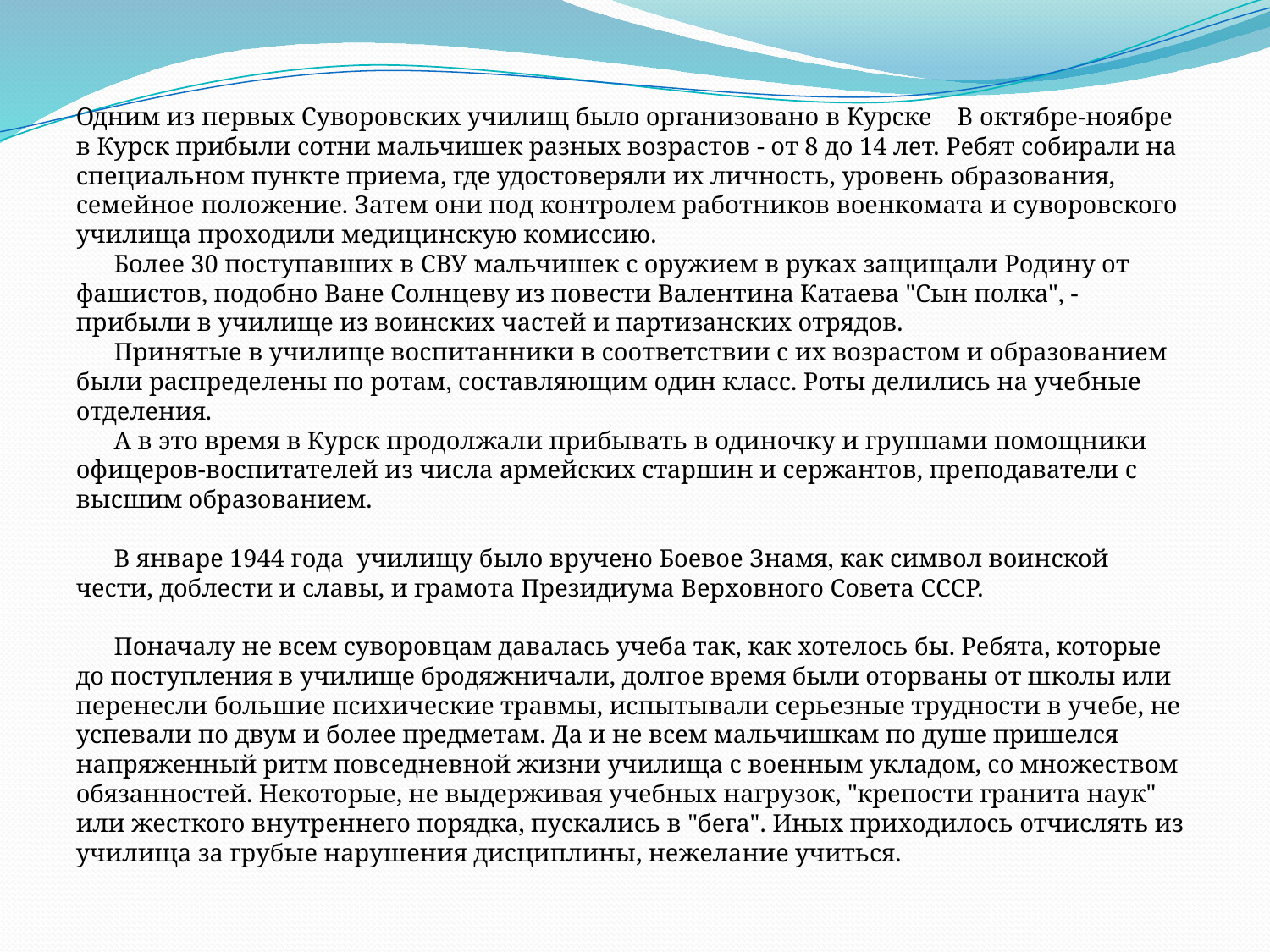

Одним из первых Суворовских училищ было организовано в Курске    В октябре-ноябре в Курск прибыли сотни мальчишек разных возрастов - от 8 до 14 лет. Ребят собирали на специальном пункте приема, где удостоверяли их личность, уровень образования, семейное положение. Затем они под контролем работников военкомата и суворовского училища проходили медицинскую комиссию. 
      Более 30 поступавших в СВУ мальчишек с оружием в руках защищали Родину от фашистов, подобно Ване Солнцеву из повести Валентина Катаева "Сын полка", - прибыли в училище из воинских частей и партизанских отрядов.  
      Принятые в училище воспитанники в соответствии с их возрастом и образованием были распределены по ротам, составляющим один класс. Роты делились на учебные отделения.
      А в это время в Курск продолжали прибывать в одиночку и группами помощники офицеров-воспитателей из числа армейских старшин и сержантов, преподаватели с высшим образованием.  
    
      В январе 1944 года  училищу было вручено Боевое Знамя, как символ воинской чести, доблести и славы, и грамота Президиума Верховного Совета СССР.
     
      Поначалу не всем суворовцам давалась учеба так, как хотелось бы. Ребята, которые до поступления в училище бродяжничали, долгое время были оторваны от школы или перенесли большие психические травмы, испытывали серьезные трудности в учебе, не успевали по двум и более предметам. Да и не всем мальчишкам по душе пришелся напряженный ритм повседневной жизни училища с военным укладом, со множеством обязанностей. Некоторые, не выдерживая учебных нагрузок, "крепости гранита наук" или жесткого внутреннего порядка, пускались в "бега". Иных приходилось отчислять из училища за грубые нарушения дисциплины, нежелание учиться.